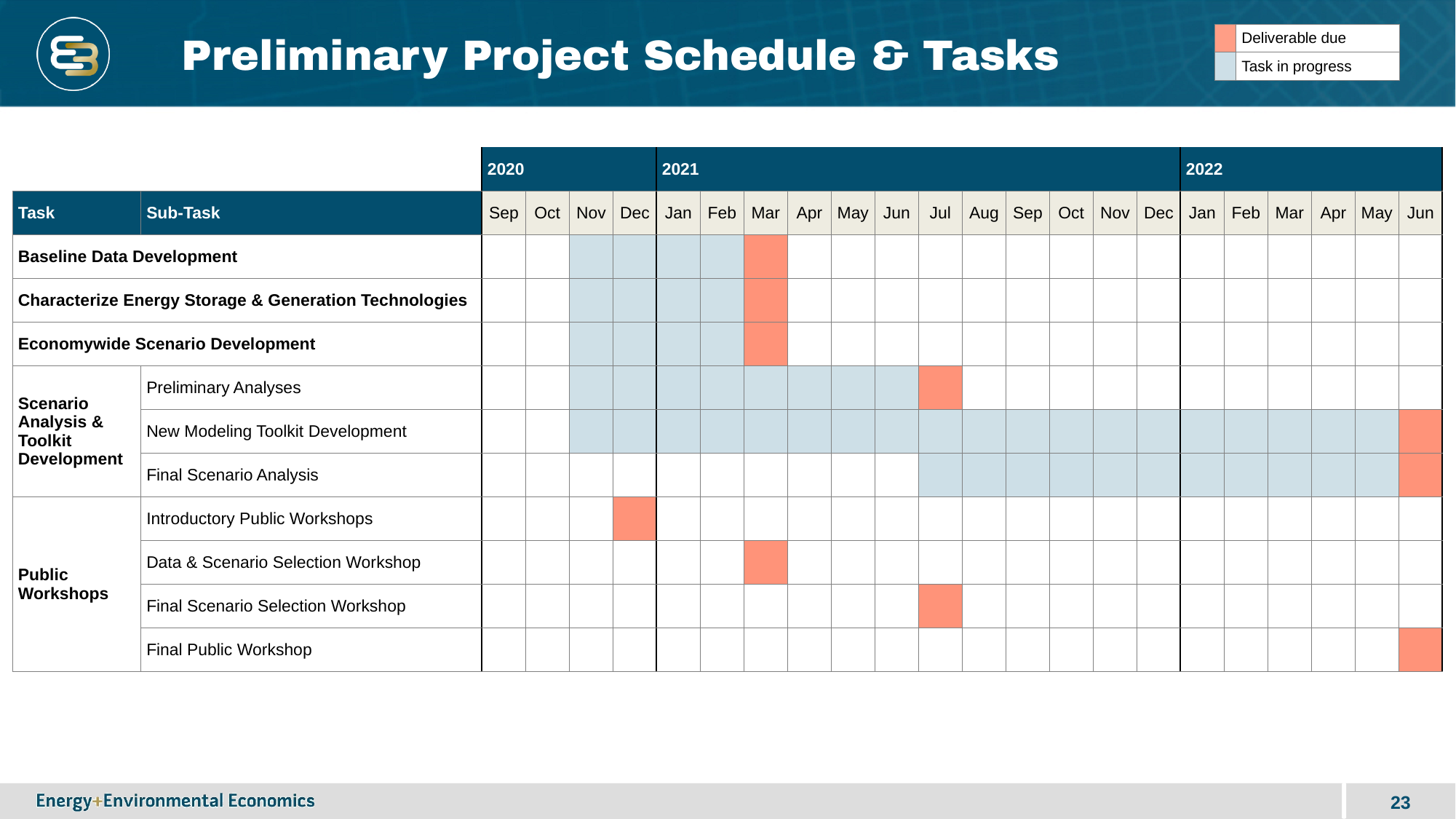

# Preliminary Project Schedule & Tasks
|  | Deliverable due |
| --- | --- |
|  | Task in progress |
|  |  | 2020 |  |  |  | 2021 |  |  |  |  |  |  |  |  |  |  |  | 2022 |  |  |  |  |  |
| --- | --- | --- | --- | --- | --- | --- | --- | --- | --- | --- | --- | --- | --- | --- | --- | --- | --- | --- | --- | --- | --- | --- | --- |
| Task | Sub-Task | Sep | Oct | Nov | Dec | Jan | Feb | Mar | Apr | May | Jun | Jul | Aug | Sep | Oct | Nov | Dec | Jan | Feb | Mar | Apr | May | Jun |
| Baseline Data Development |  |  |  |  |  |  |  |  |  |  |  |  |  |  |  |  |  |  |  |  |  |  |  |
| Characterize Energy Storage & Generation Technologies |  |  |  |  |  |  |  |  |  |  |  |  |  |  |  |  |  |  |  |  |  |  |  |
| Economywide Scenario Development |  |  |  |  |  |  |  |  |  |  |  |  |  |  |  |  |  |  |  |  |  |  |  |
| Scenario Analysis & Toolkit Development | Preliminary Analyses |  |  |  |  |  |  |  |  |  |  |  |  |  |  |  |  |  |  |  |  |  |  |
|  | New Modeling Toolkit Development |  |  |  |  |  |  |  |  |  |  |  |  |  |  |  |  |  |  |  |  |  |  |
|  | Final Scenario Analysis |  |  |  |  |  |  |  |  |  |  |  |  |  |  |  |  |  |  |  |  |  |  |
| Public Workshops | Introductory Public Workshops |  |  |  |  |  |  |  |  |  |  |  |  |  |  |  |  |  |  |  |  |  |  |
|  | Data & Scenario Selection Workshop |  |  |  |  |  |  |  |  |  |  |  |  |  |  |  |  |  |  |  |  |  |  |
|  | Final Scenario Selection Workshop |  |  |  |  |  |  |  |  |  |  |  |  |  |  |  |  |  |  |  |  |  |  |
|  | Final Public Workshop |  |  |  |  |  |  |  |  |  |  |  |  |  |  |  |  |  |  |  |  |  |  |